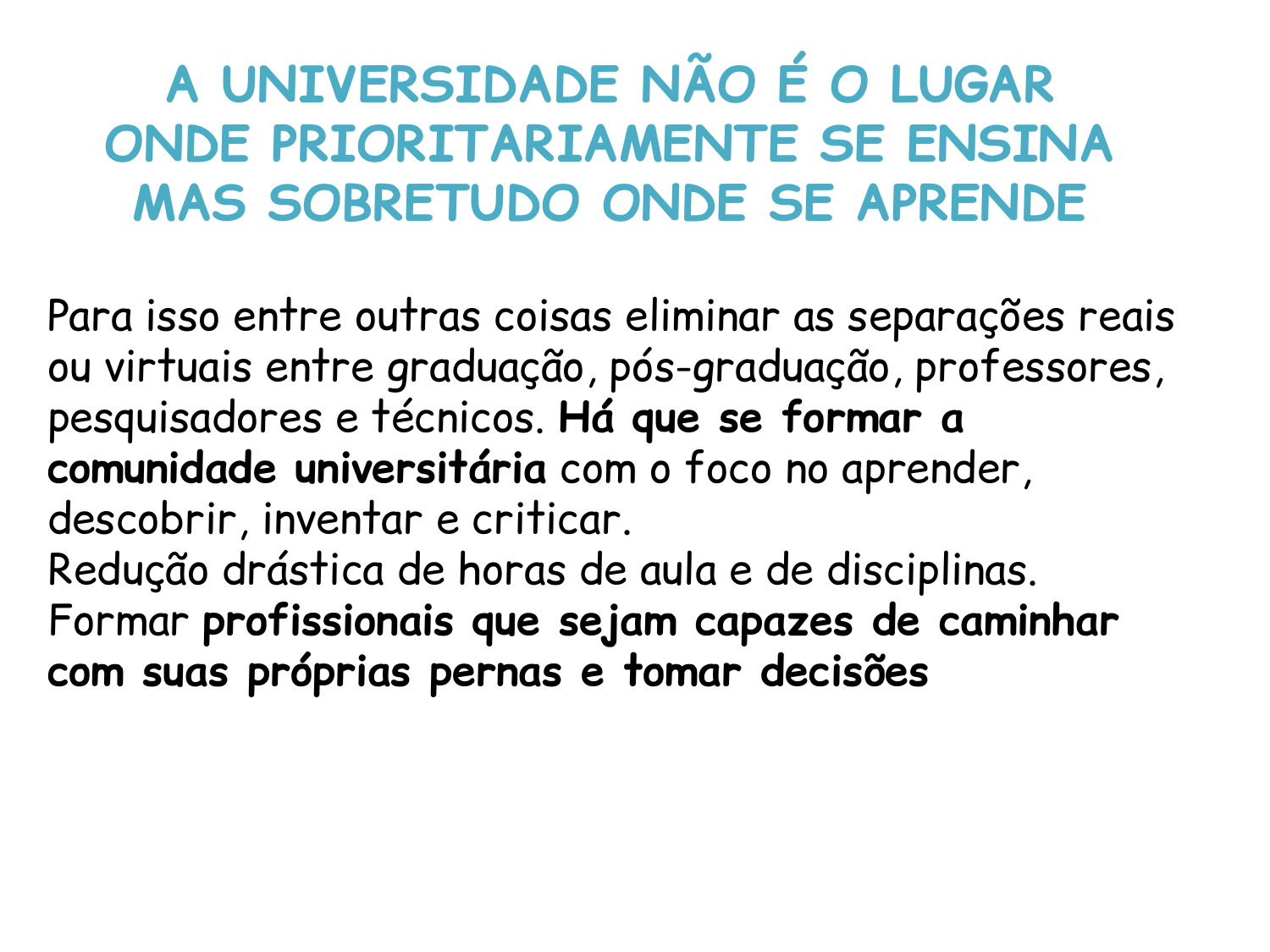

A UNIVERSIDADE NÃO É O LUGAR ONDE PRIORITARIAMENTE SE ENSINA MAS SOBRETUDO ONDE SE APRENDE
Para isso entre outras coisas eliminar as separações reais ou virtuais entre graduação, pós-graduação, professores, pesquisadores e técnicos. Há que se formar a comunidade universitária com o foco no aprender, descobrir, inventar e criticar.
Redução drástica de horas de aula e de disciplinas.
Formar profissionais que sejam capazes de caminhar com suas próprias pernas e tomar decisões